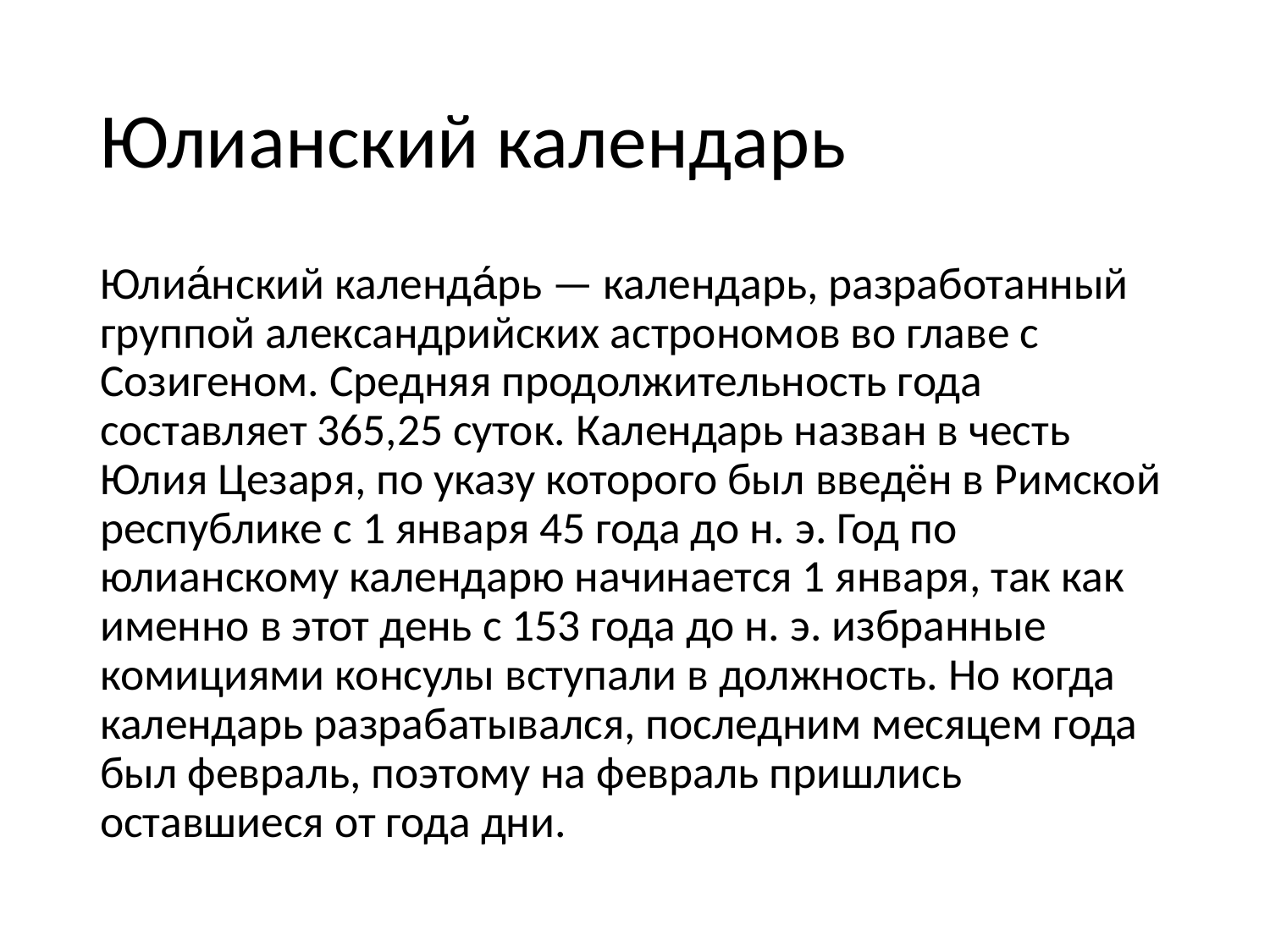

# Юлианский календарь
Юлиа́нский календа́рь — календарь, разработанный группой александрийских астрономов во главе с Созигеном. Средняя продолжительность года составляет 365,25 суток. Календарь назван в честь Юлия Цезаря, по указу которого был введён в Римской республике с 1 января 45 года до н. э. Год по юлианскому календарю начинается 1 января, так как именно в этот день с 153 года до н. э. избранные комициями консулы вступали в должность. Но когда календарь разрабатывался, последним месяцем года был февраль, поэтому на февраль пришлись оставшиеся от года дни.